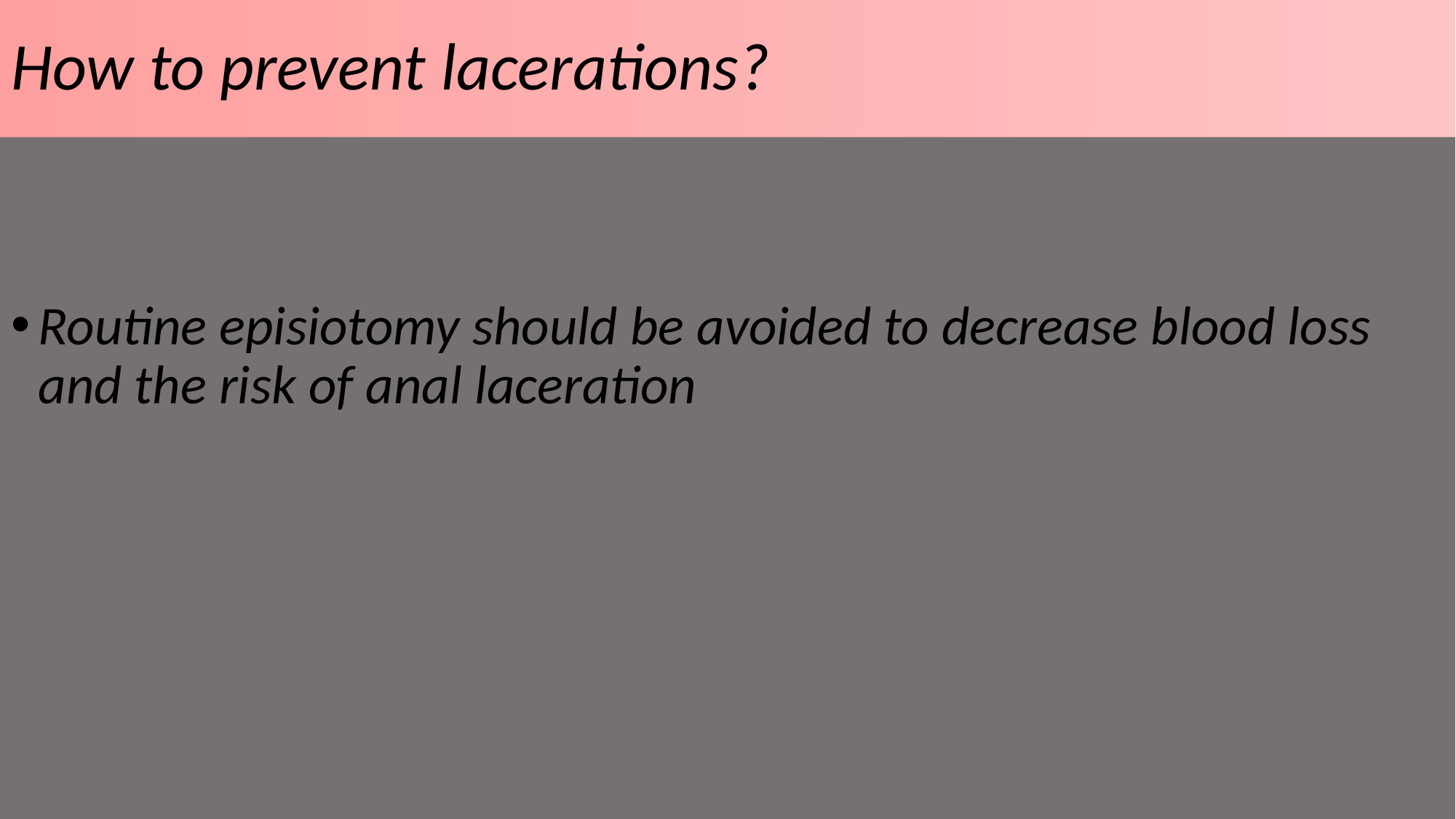

# How to prevent lacerations?

Routine episiotomy should be avoided to decrease blood loss and the risk of anal laceration